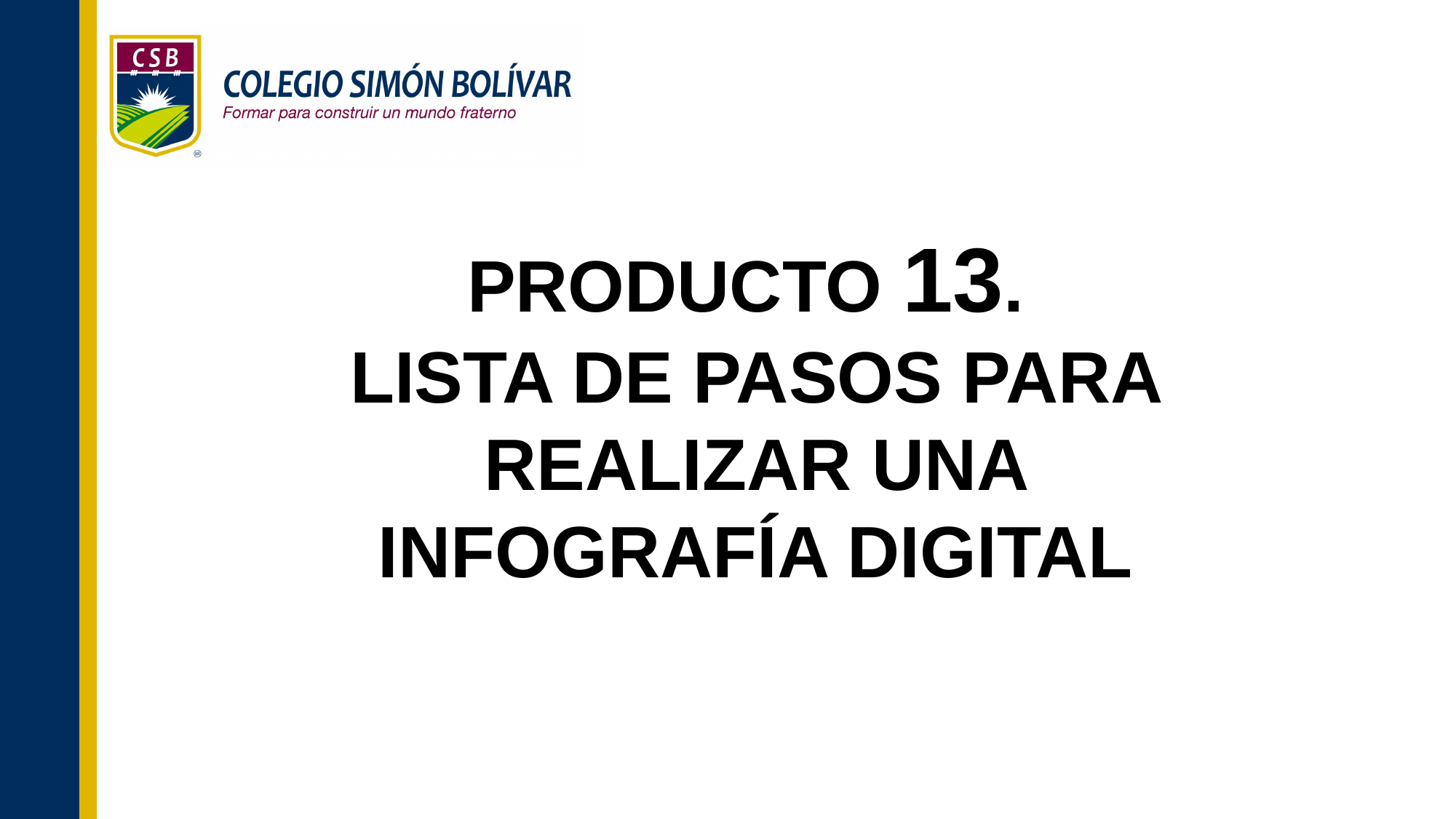

PRODUCTO 13.
LISTA DE PASOS PARA REALIZAR UNA INFOGRAFÍA DIGITAL